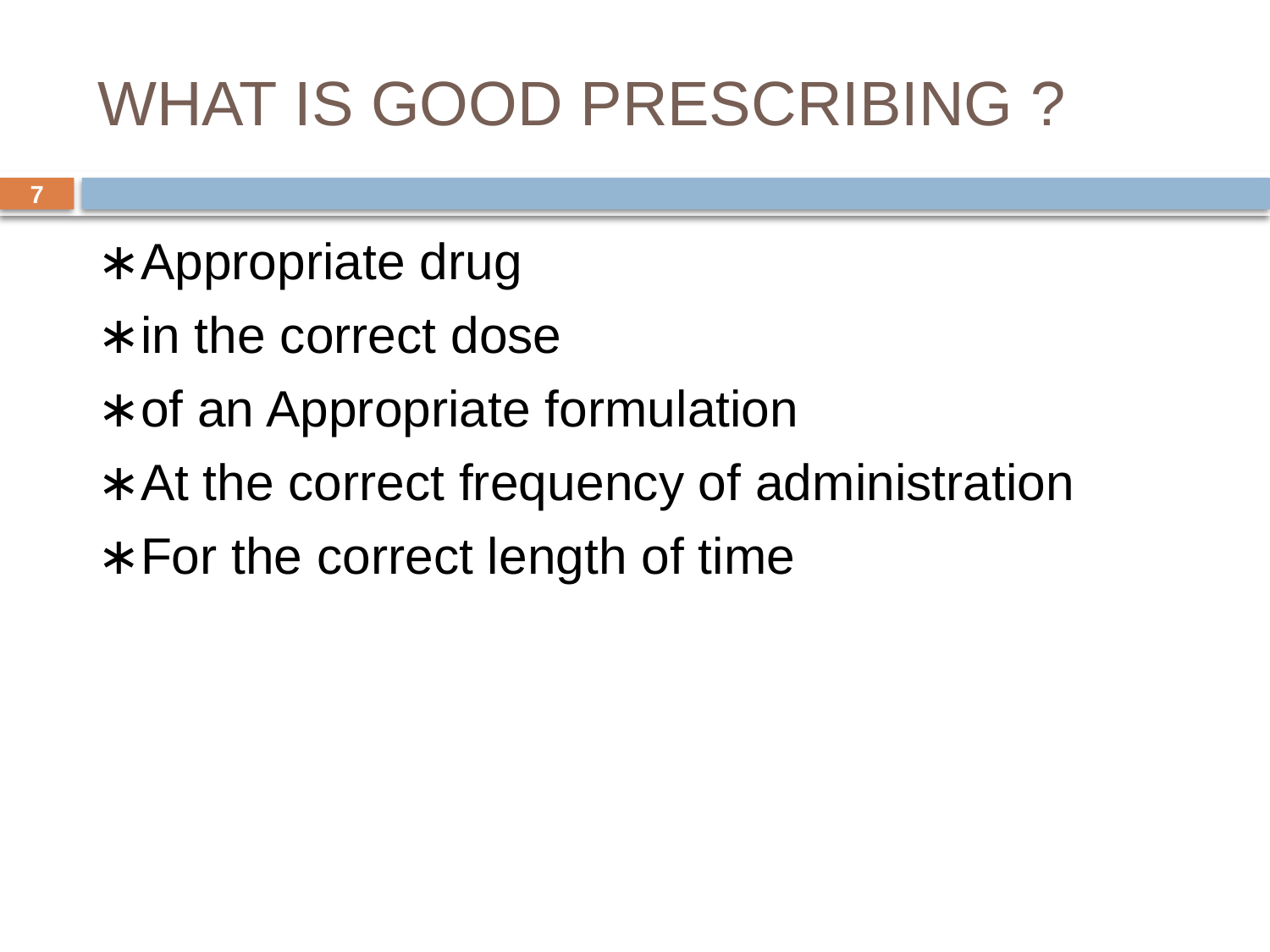

# WHAT IS GOOD PRESCRIBING ?
7
∗Appropriate drug
∗in the correct dose
∗of an Appropriate formulation
∗At the correct frequency of administration
∗For the correct length of time